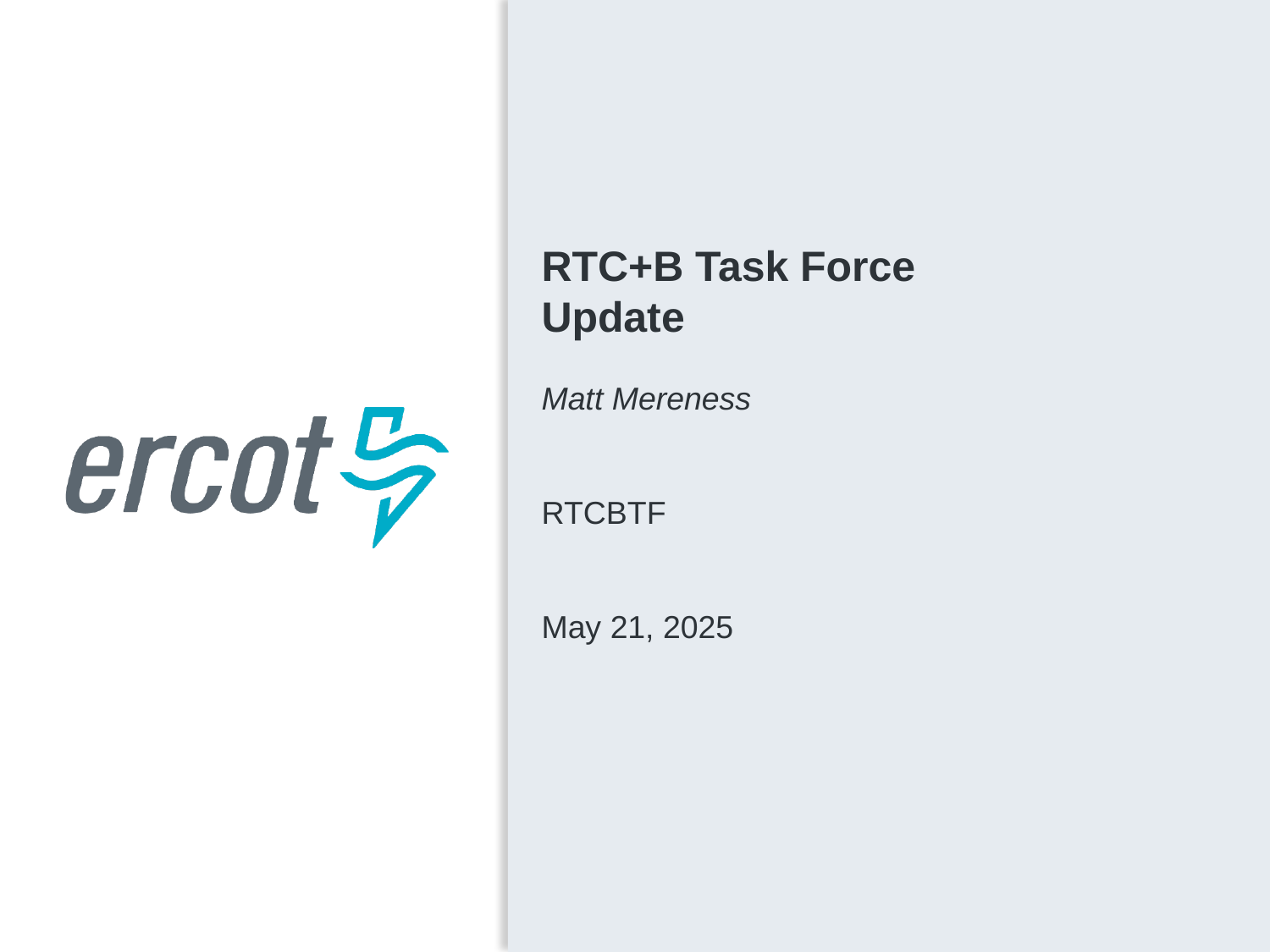

RTC+B Task Force
Update

Matt Mereness

RTCBTF

May 21, 2025